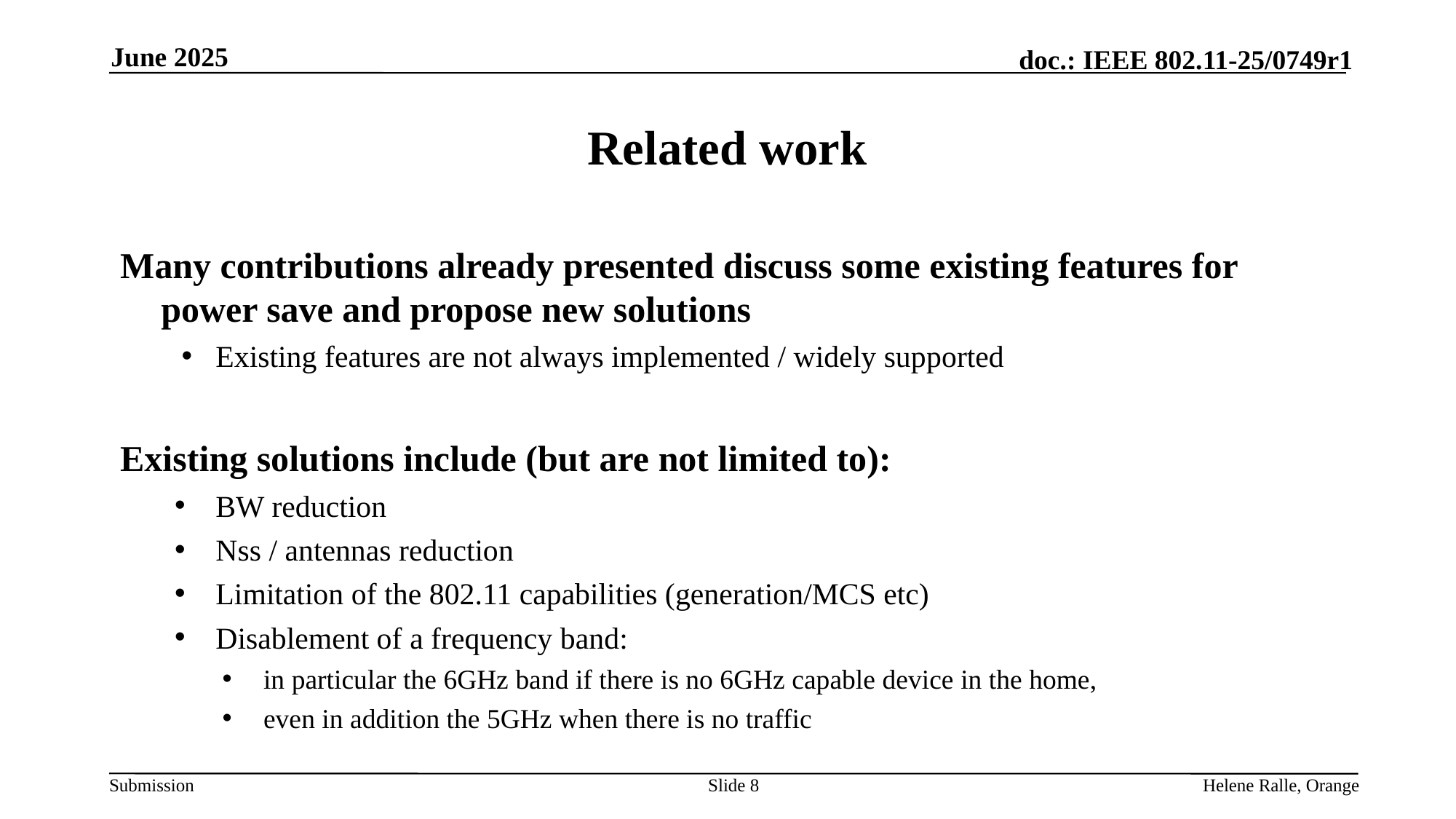

June 2025
# Related work
Many contributions already presented discuss some existing features for power save and propose new solutions
Existing features are not always implemented / widely supported

Existing solutions include (but are not limited to):
BW reduction
Nss / antennas reduction
Limitation of the 802.11 capabilities (generation/MCS etc)
Disablement of a frequency band:
in particular the 6GHz band if there is no 6GHz capable device in the home,
even in addition the 5GHz when there is no traffic

Slide 8
Helene Ralle, Orange